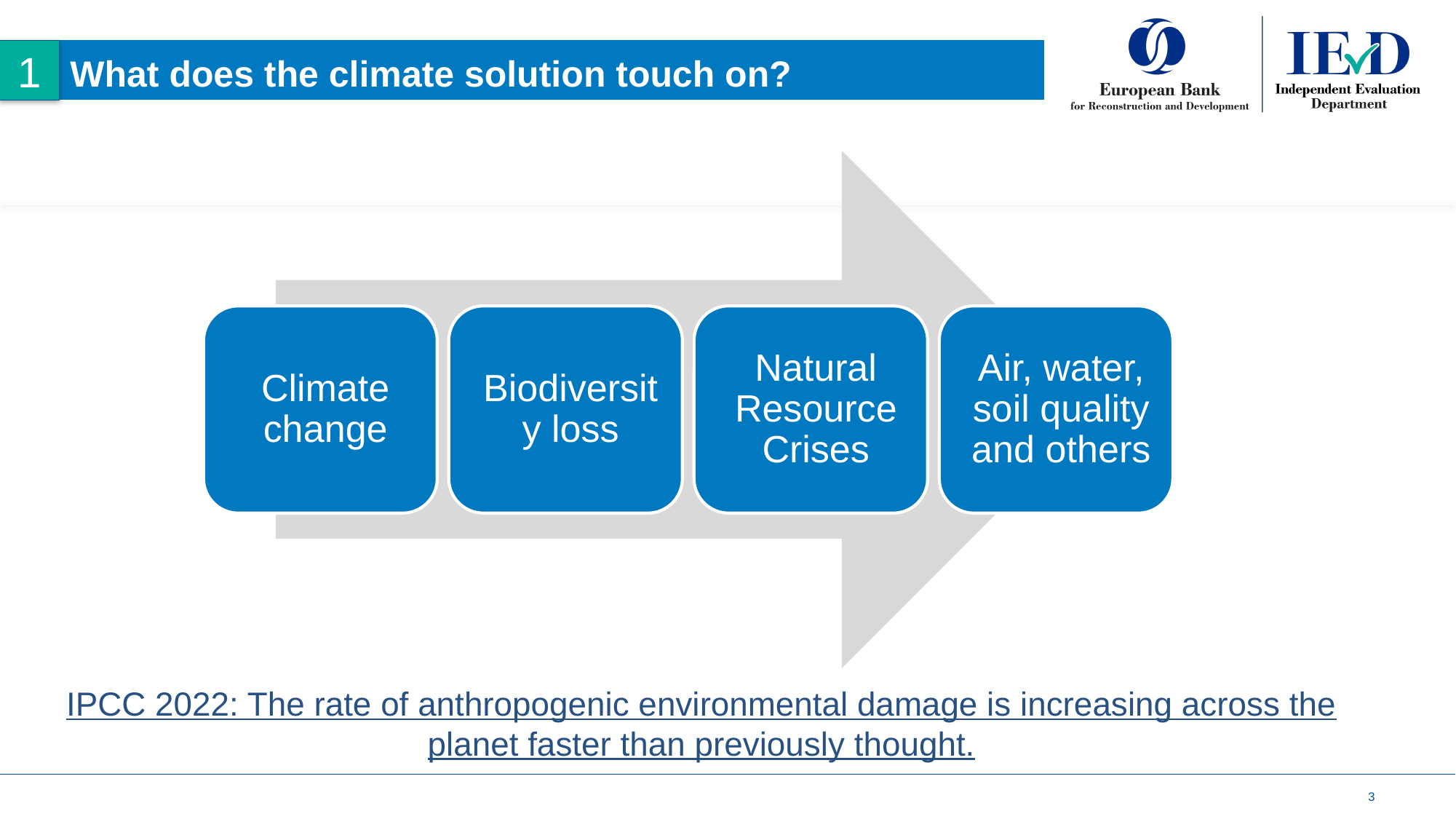

1
What does the climate solution touch on?
Climate change
Biodiversity loss
Natural Resource Crises
Air, water, soil quality and others
IPCC 2022: The rate of anthropogenic environmental damage is increasing across the planet faster than previously thought.
3